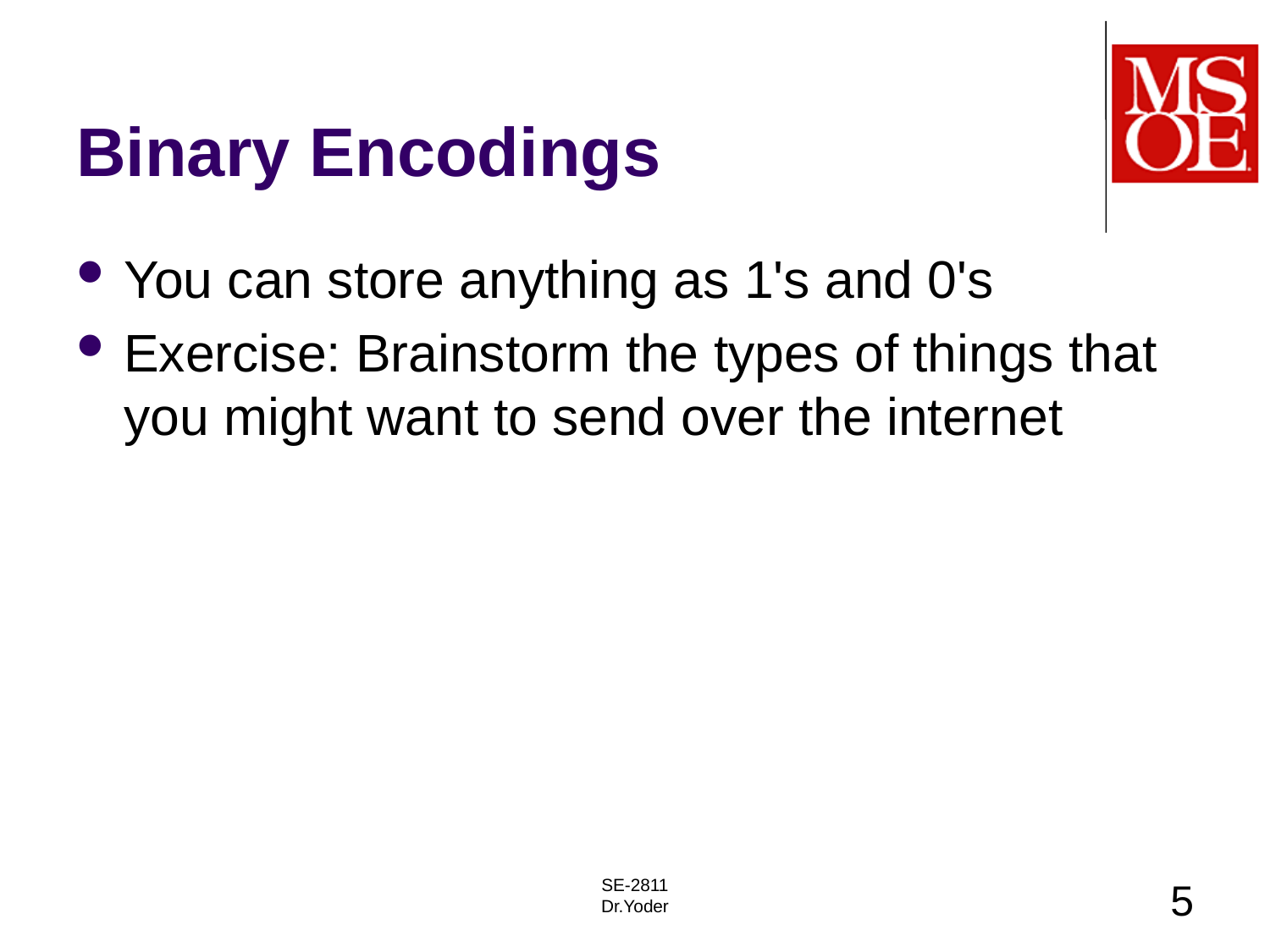

# Binary Encodings
You can store anything as 1's and 0's
Exercise: Brainstorm the types of things that you might want to send over the internet

SE-2811
Dr.Yoder
5